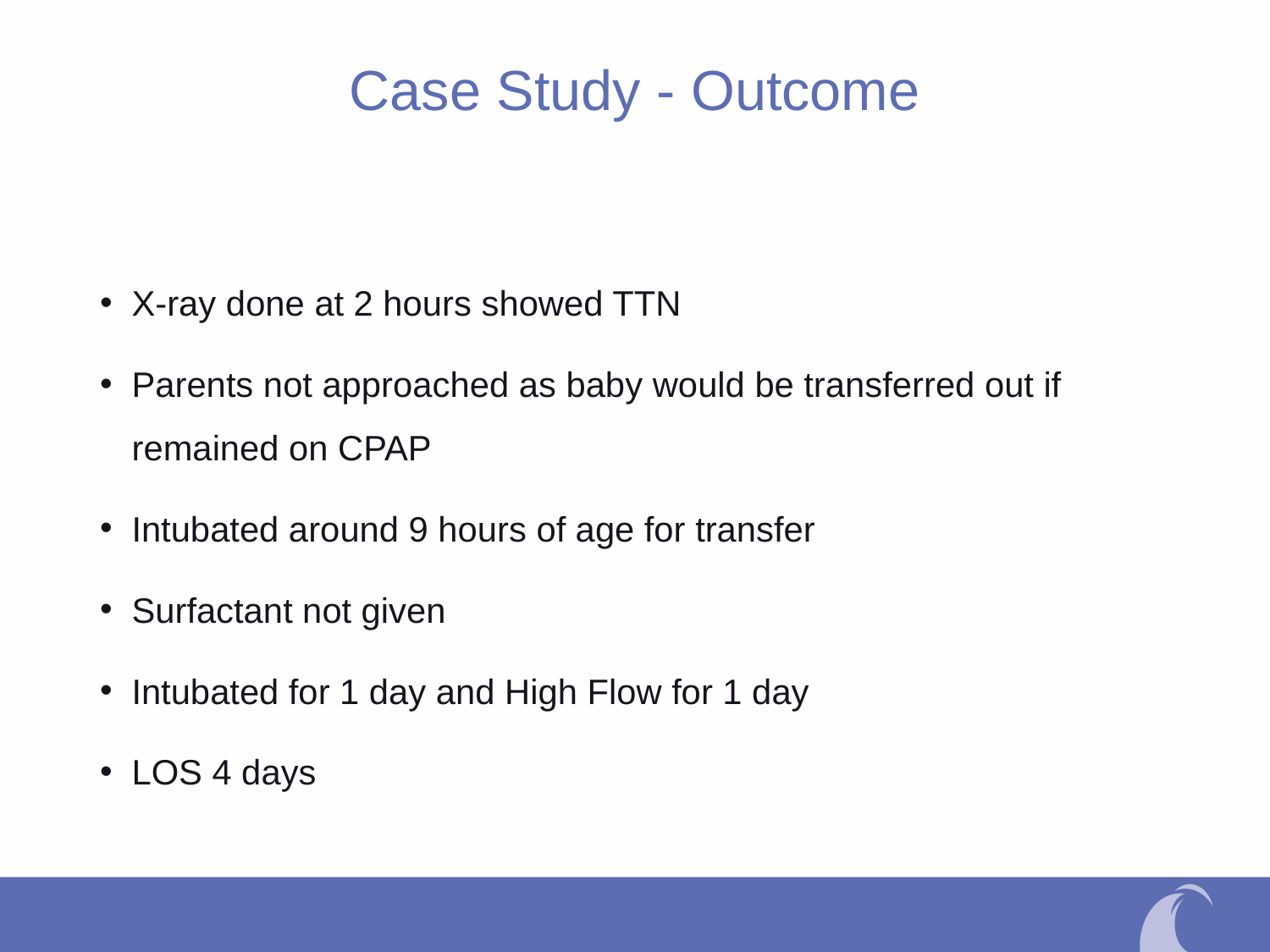

# Case Study - Outcome
X-ray done at 2 hours showed TTN
Parents not approached as baby would be transferred out if remained on CPAP
Intubated around 9 hours of age for transfer
Surfactant not given
Intubated for 1 day and High Flow for 1 day
LOS 4 days